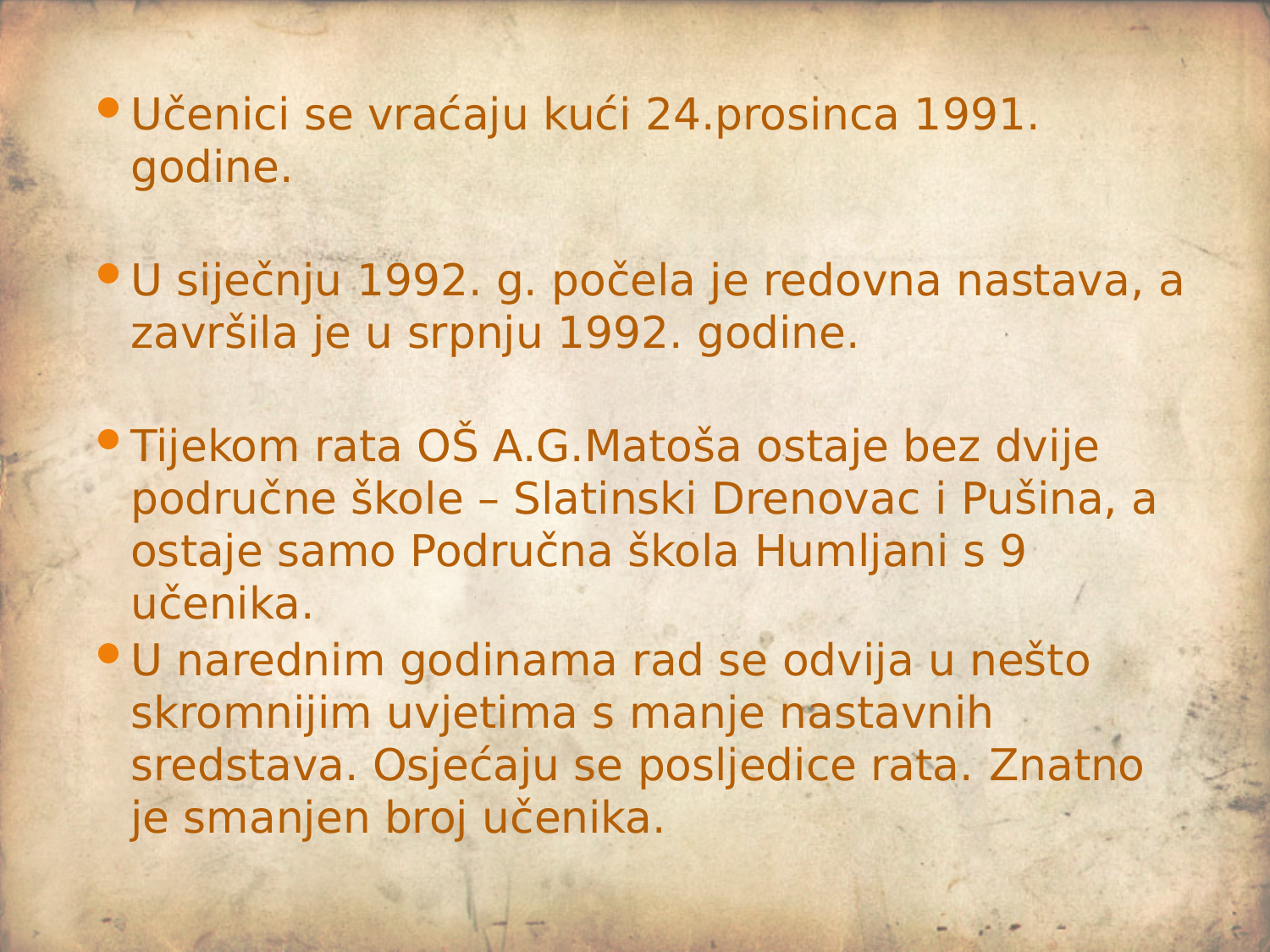

Učenici se vraćaju kući 24.prosinca 1991. godine.

U siječnju 1992. g. počela je redovna nastava, a završila je u srpnju 1992. godine.

Tijekom rata OŠ A.G.Matoša ostaje bez dvije područne škole – Slatinski Drenovac i Pušina, a ostaje samo Područna škola Humljani s 9 učenika.
U narednim godinama rad se odvija u nešto skromnijim uvjetima s manje nastavnih sredstava. Osjećaju se posljedice rata. Znatno je smanjen broj učenika.